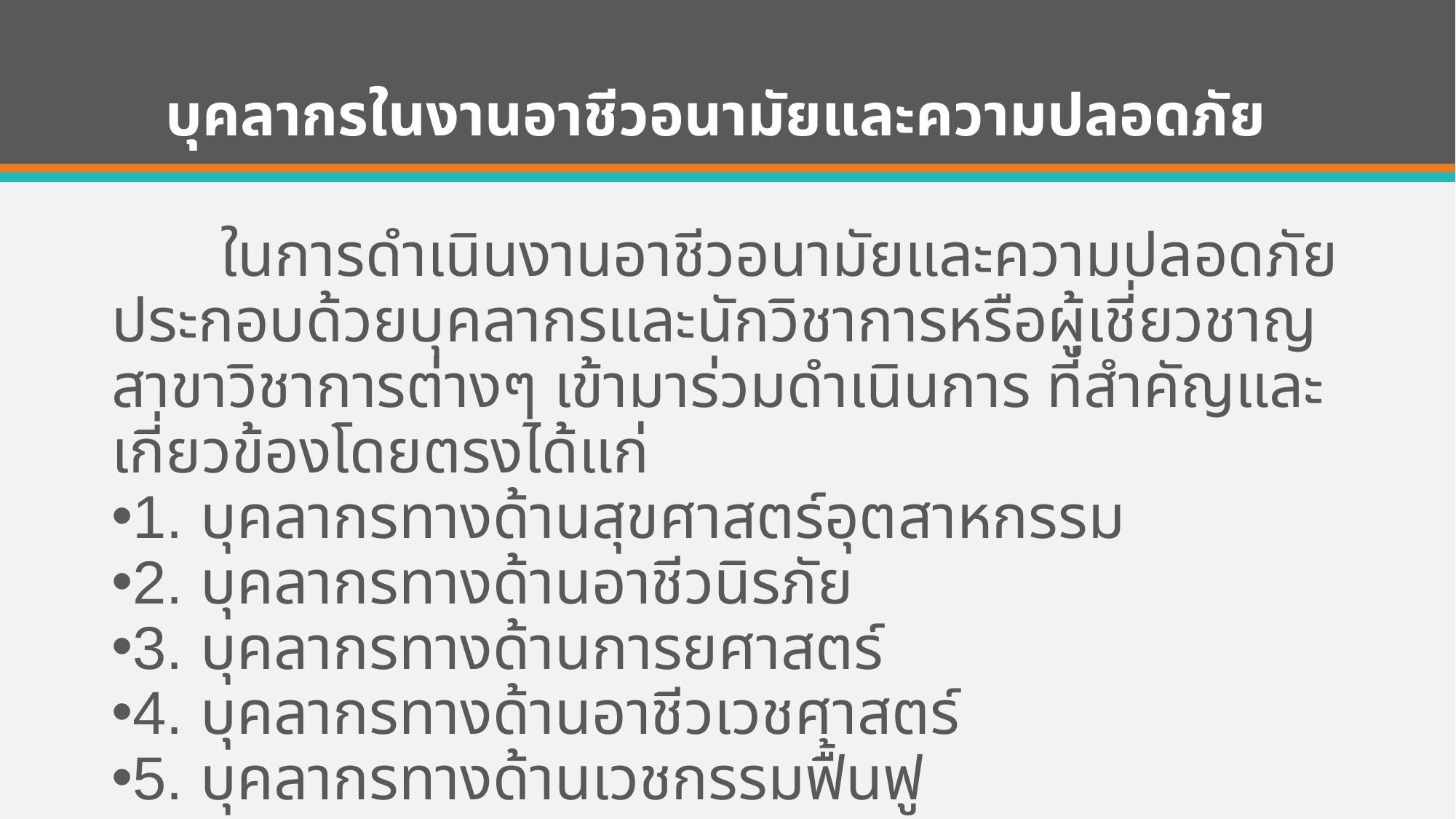

# บุคลากรในงานอาชีวอนามัยและความปลอดภัย
	ในการดำเนินงานอาชีวอนามัยและความปลอดภัยประกอบด้วยบุคลากรและนักวิชาการหรือผู้เชี่ยวชาญสาขาวิชาการต่างๆ เข้ามาร่วมดำเนินการ ที่สำคัญและเกี่ยวข้องโดยตรงได้แก่
1. บุคลากรทางด้านสุขศาสตร์อุตสาหกรรม
2. บุคลากรทางด้านอาชีวนิรภัย
3. บุคลากรทางด้านการยศาสตร์
4. บุคลากรทางด้านอาชีวเวชศาสตร์
5. บุคลากรทางด้านเวชกรรมฟื้นฟู